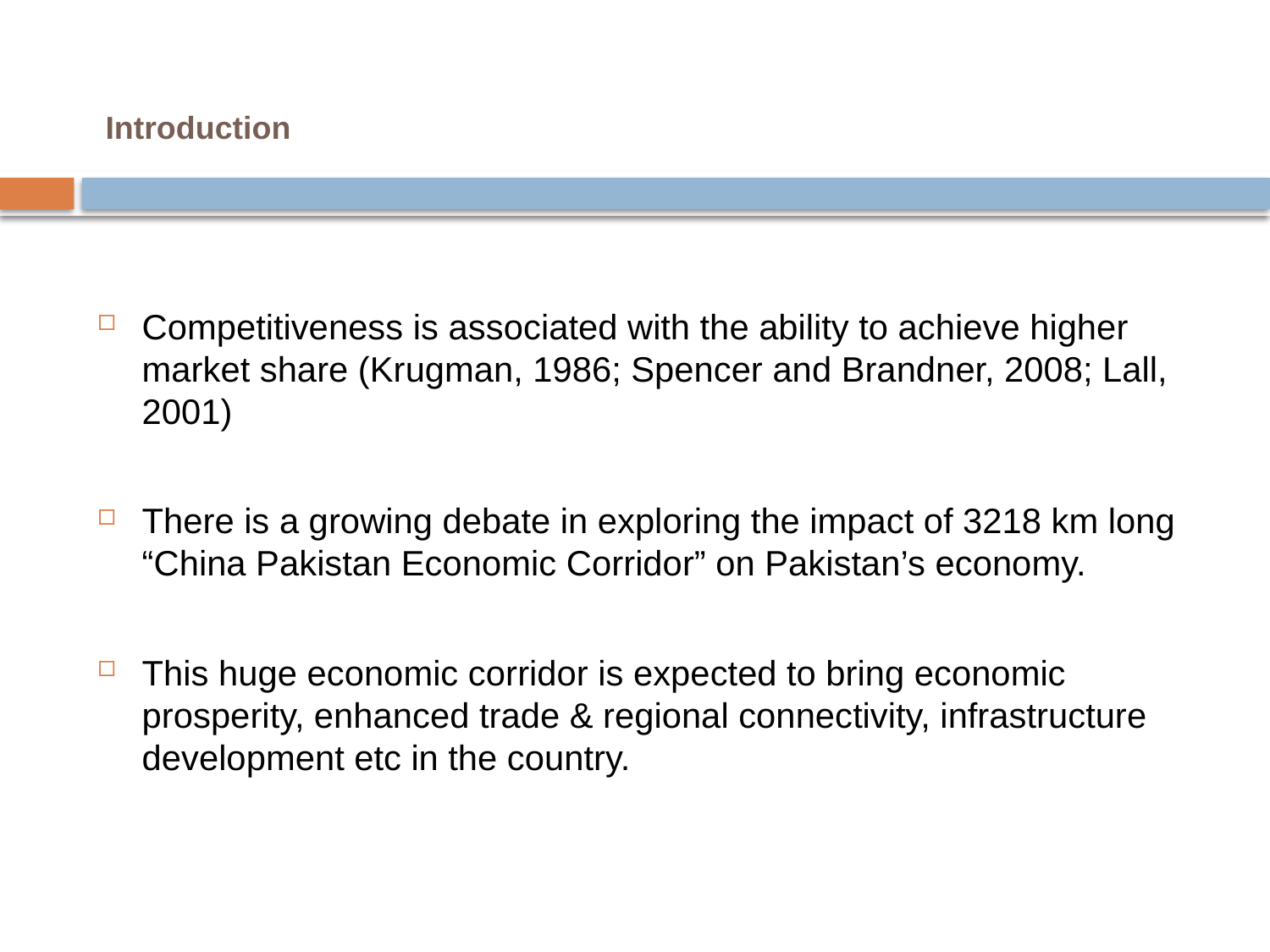

# Introduction

Competitiveness is associated with the ability to achieve higher market share (Krugman, 1986; Spencer and Brandner, 2008; Lall, 2001)

There is a growing debate in exploring the impact of 3218 km long “China Pakistan Economic Corridor” on Pakistan’s economy.

This huge economic corridor is expected to bring economic prosperity, enhanced trade & regional connectivity, infrastructure development etc in the country.